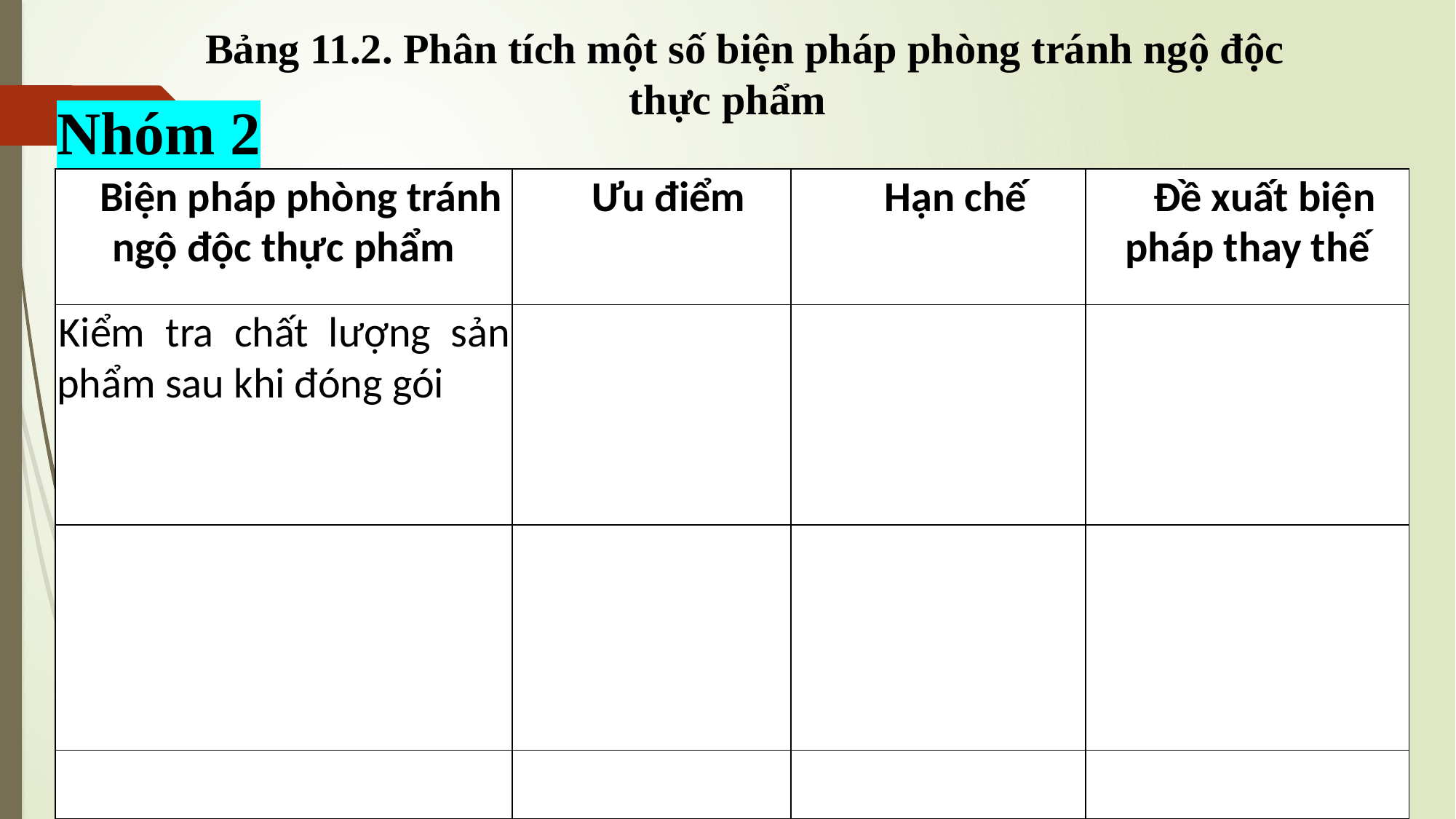

Bảng 11.2. Phân tích một số biện pháp phòng tránh ngộ độc thực phẩm
# Nhóm 2
| Biện pháp phòng tránh ngộ độc thực phẩm | Ưu điểm | Hạn chế | Đề xuất biện pháp thay thế |
| --- | --- | --- | --- |
| Kiểm tra chất lượng sản phẩm sau khi đóng gói |  |  |  |
|  |  |  |  |
|  |  |  |  |